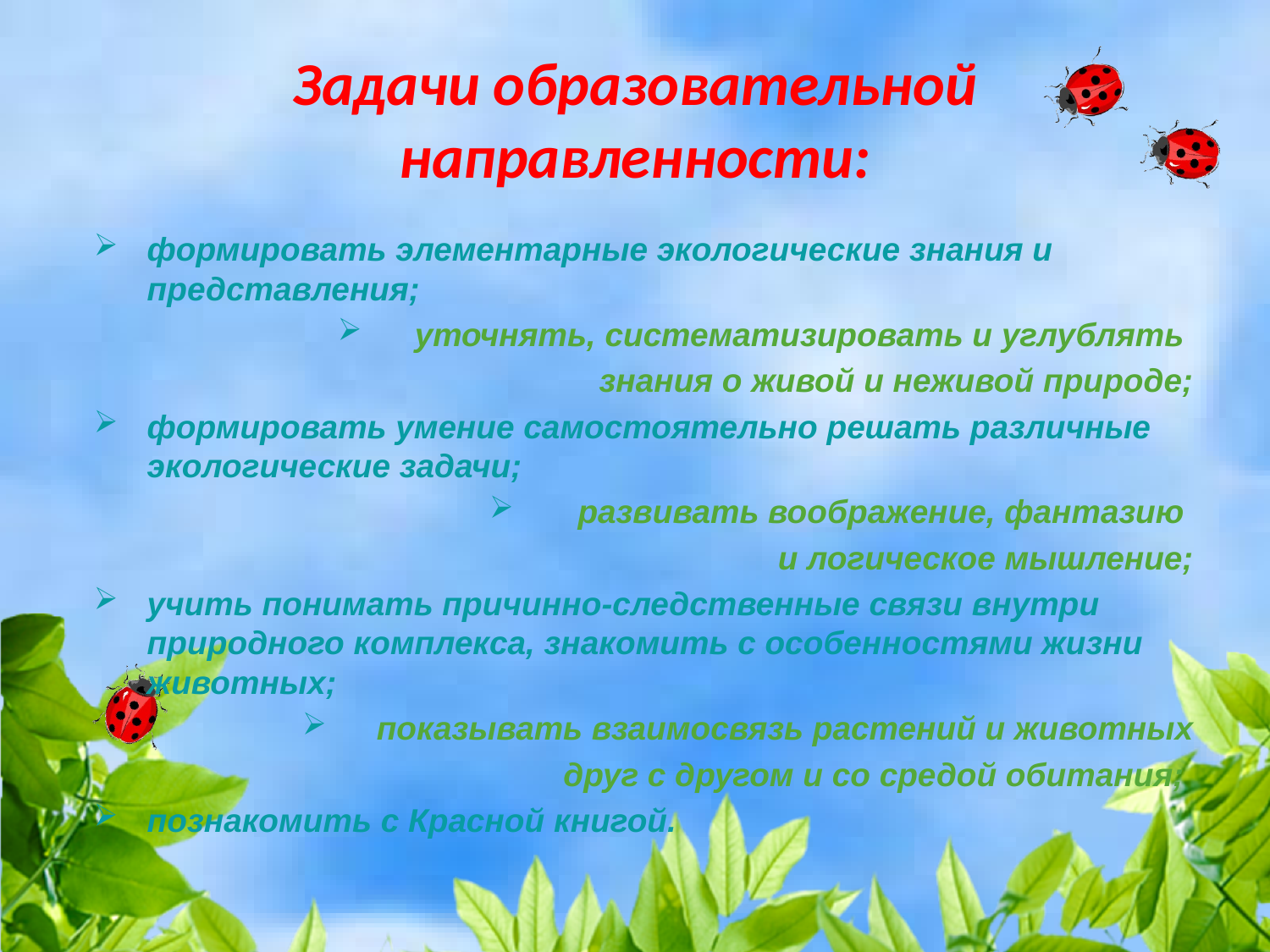

# Задачи образовательной направленности:
формировать элементарные экологические знания и представления;
уточнять, систематизировать и углублять
знания о живой и неживой природе;
формировать умение самостоятельно решать различные экологические задачи;
развивать воображение, фантазию
и логическое мышление;
учить понимать причинно-следственные связи внутри природного комплекса, знакомить с особенностями жизни животных;
показывать взаимосвязь растений и животных
 друг с другом и со средой обитания;
познакомить с Красной книгой.